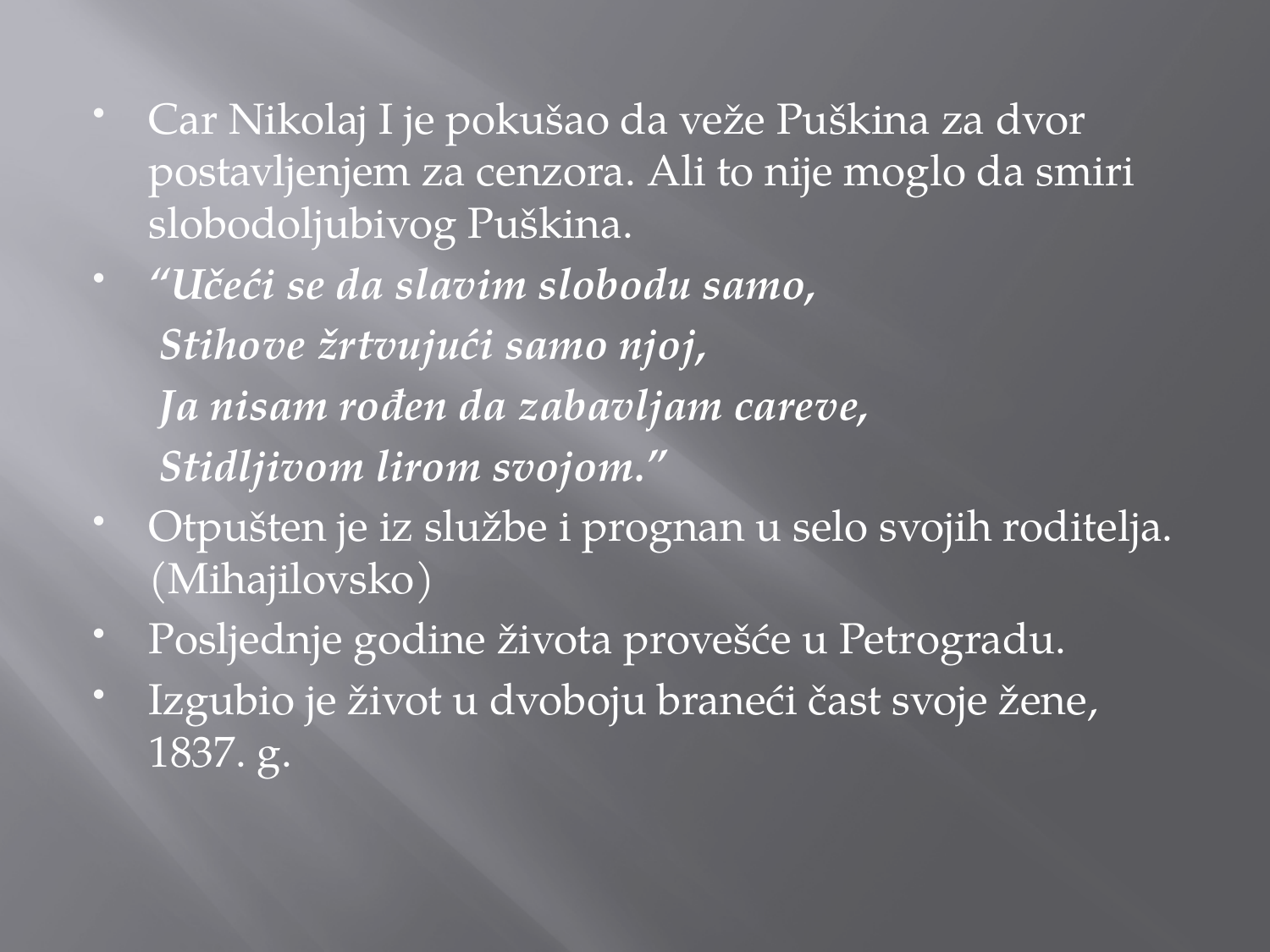

Car Nikolaj I je pokušao da veže Puškina za dvor postavljenjem za cenzora. Ali to nije moglo da smiri slobodoljubivog Puškina.
“Učeći se da slavim slobodu samo,
      Stihove žrtvujući samo njoj,
      Ja nisam rođen da zabavljam careve,
      Stidljivom lirom svojom.”
Otpušten je iz službe i prognan u selo svojih roditelja. (Mihajilovsko)
Posljednje godine života provešće u Petrogradu.
Izgubio je život u dvoboju braneći čast svoje žene, 1837. g.